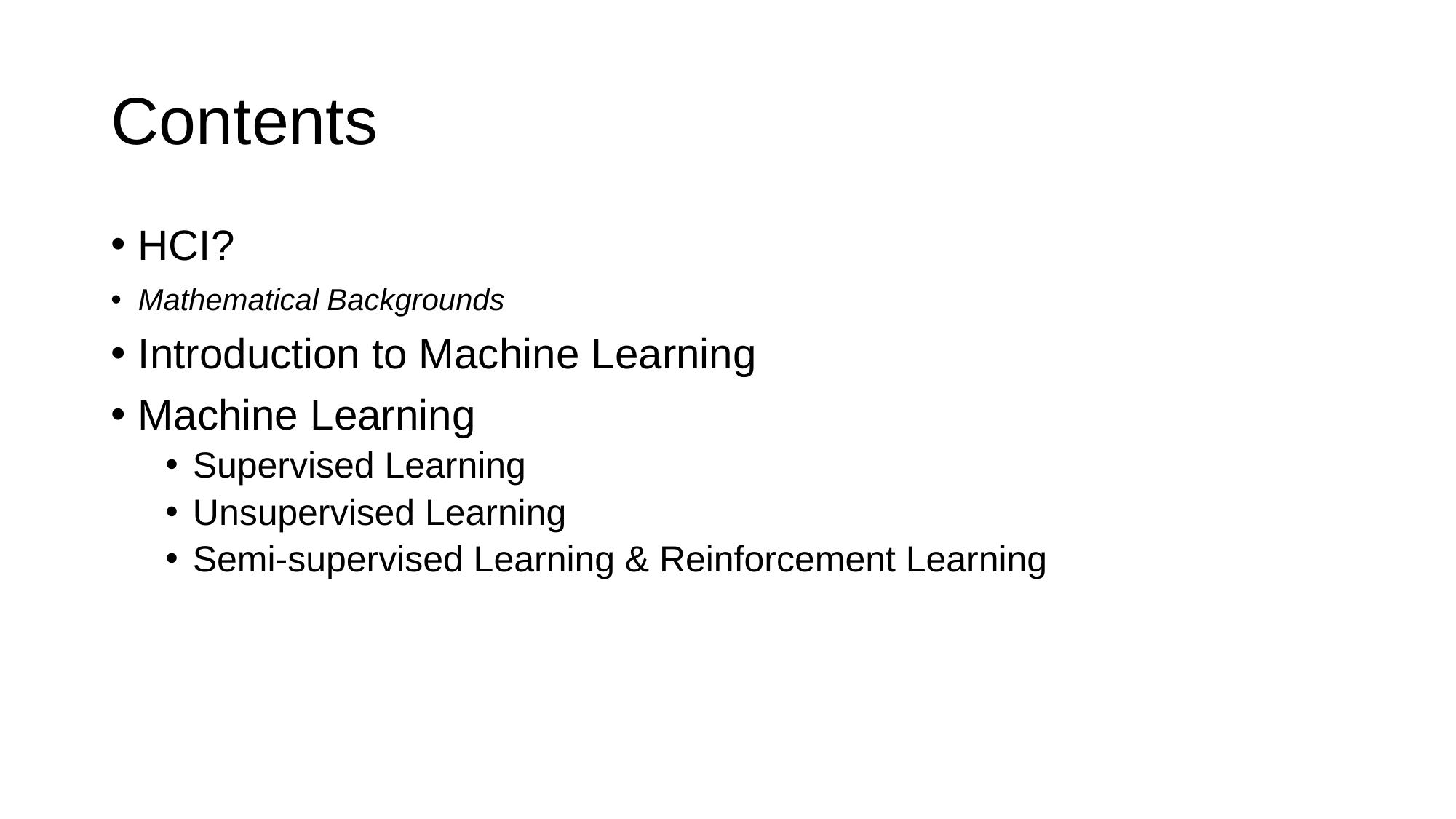

# Contents
HCI?
Mathematical Backgrounds
Introduction to Machine Learning
Machine Learning
Supervised Learning
Unsupervised Learning
Semi-supervised Learning & Reinforcement Learning